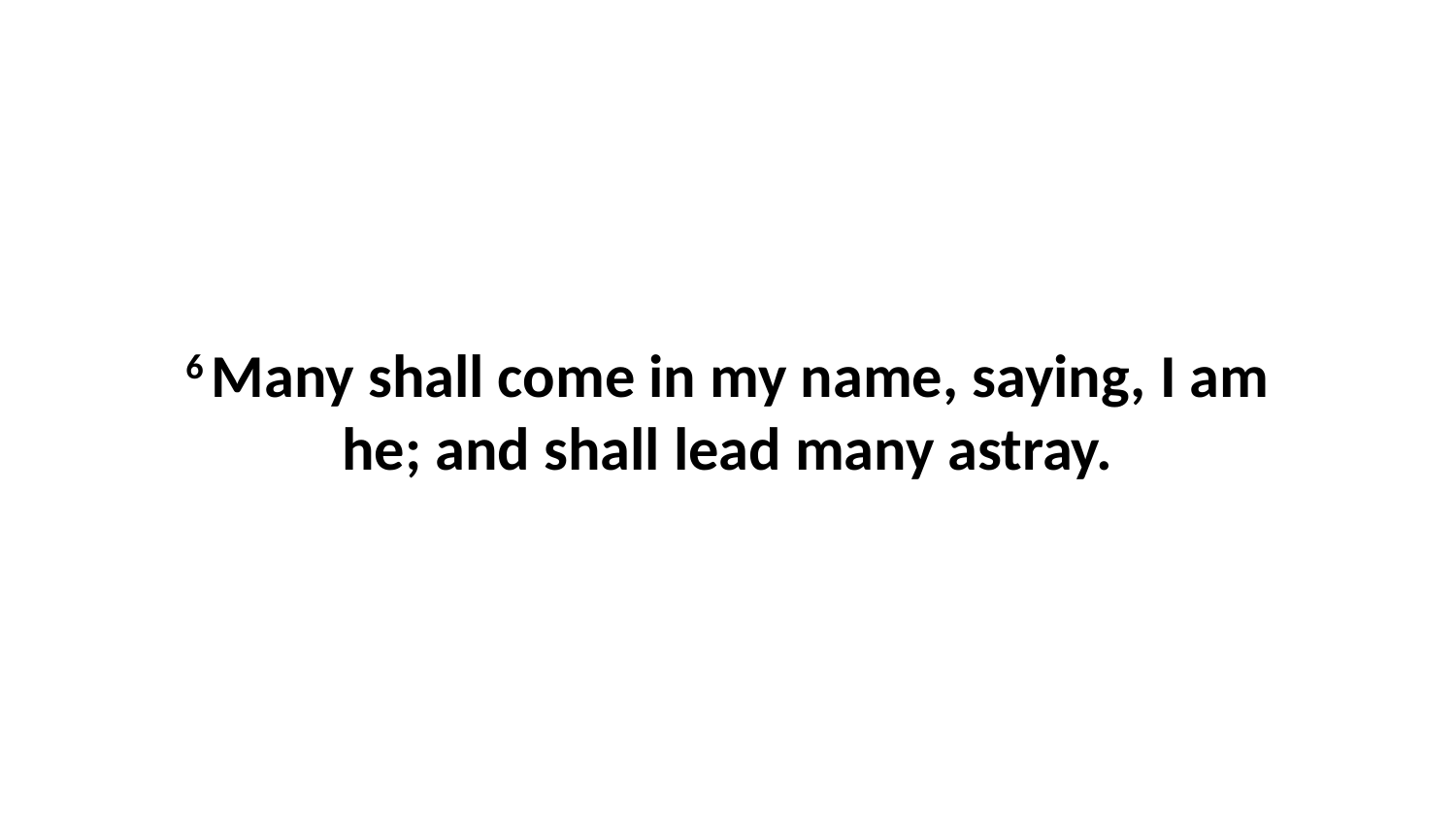

6 Many shall come in my name, saying, I am he; and shall lead many astray.